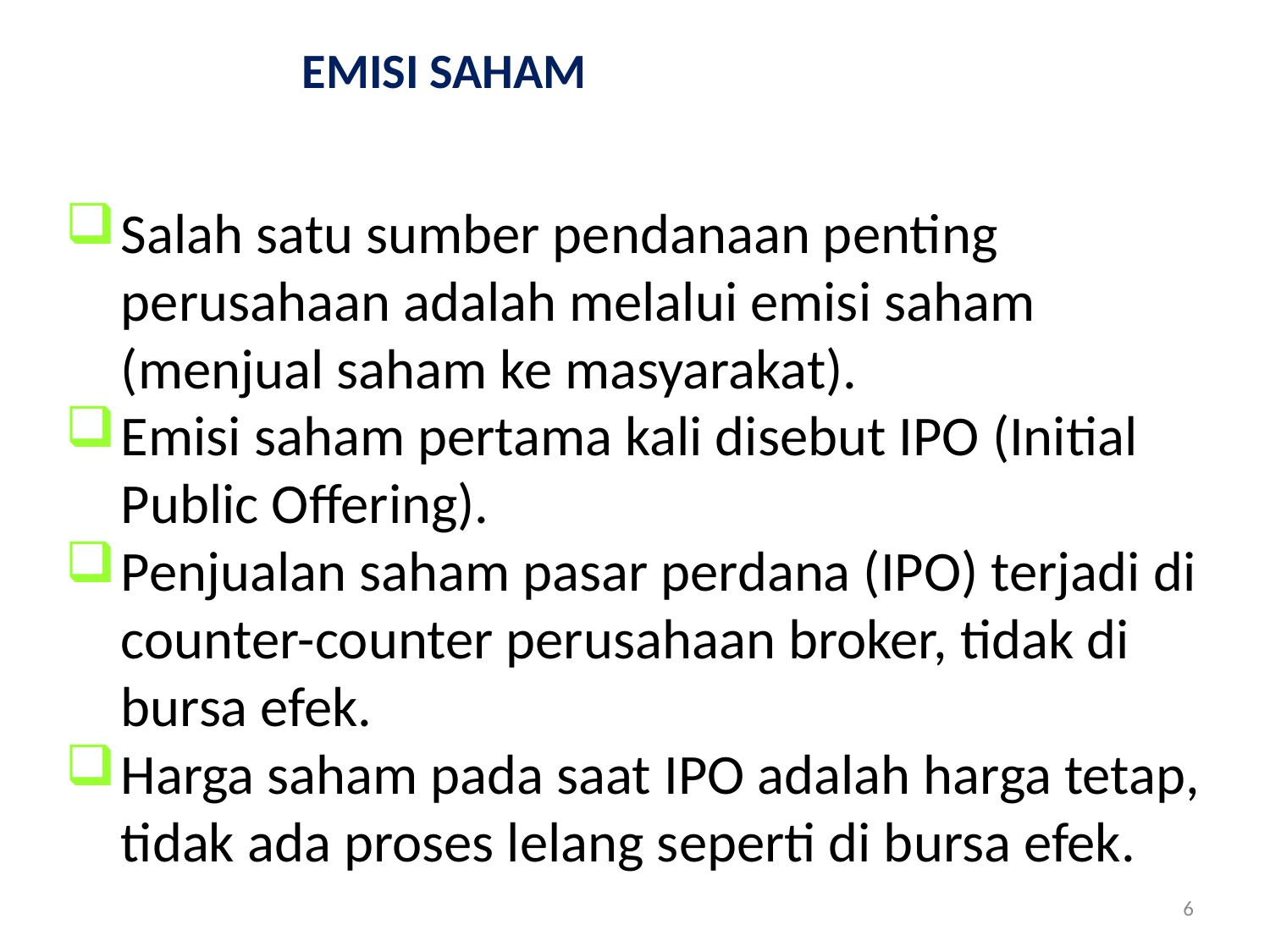

# EMISI SAHAM
Salah satu sumber pendanaan penting perusahaan adalah melalui emisi saham (menjual saham ke masyarakat).
Emisi saham pertama kali disebut IPO (Initial Public Offering).
Penjualan saham pasar perdana (IPO) terjadi di counter-counter perusahaan broker, tidak di bursa efek.
Harga saham pada saat IPO adalah harga tetap, tidak ada proses lelang seperti di bursa efek.

6